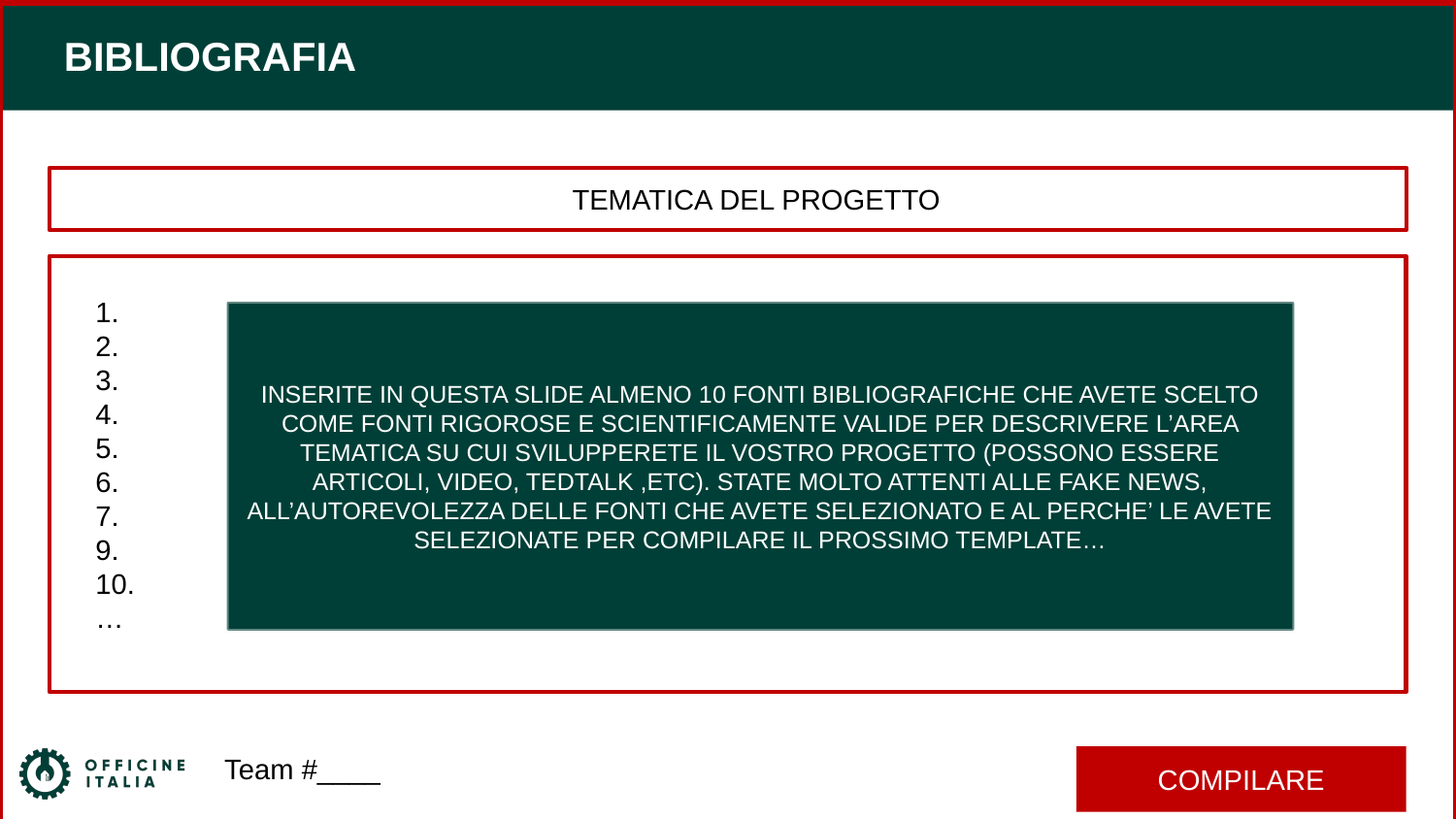

BIBLIOGRAFIA

TEMATICA DEL PROGETTO

1.
2.
3.
4.
5.
6.
7.
9.
10.
…
INSERITE IN QUESTA SLIDE ALMENO 10 FONTI BIBLIOGRAFICHE CHE AVETE SCELTO COME FONTI RIGOROSE E SCIENTIFICAMENTE VALIDE PER DESCRIVERE L’AREA TEMATICA SU CUI SVILUPPERETE IL VOSTRO PROGETTO (POSSONO ESSERE ARTICOLI, VIDEO, TEDTALK ,ETC). STATE MOLTO ATTENTI ALLE FAKE NEWS, ALL’AUTOREVOLEZZA DELLE FONTI CHE AVETE SELEZIONATO E AL PERCHE’ LE AVETE SELEZIONATE PER COMPILARE IL PROSSIMO TEMPLATE…
Team #____
COMPILARE